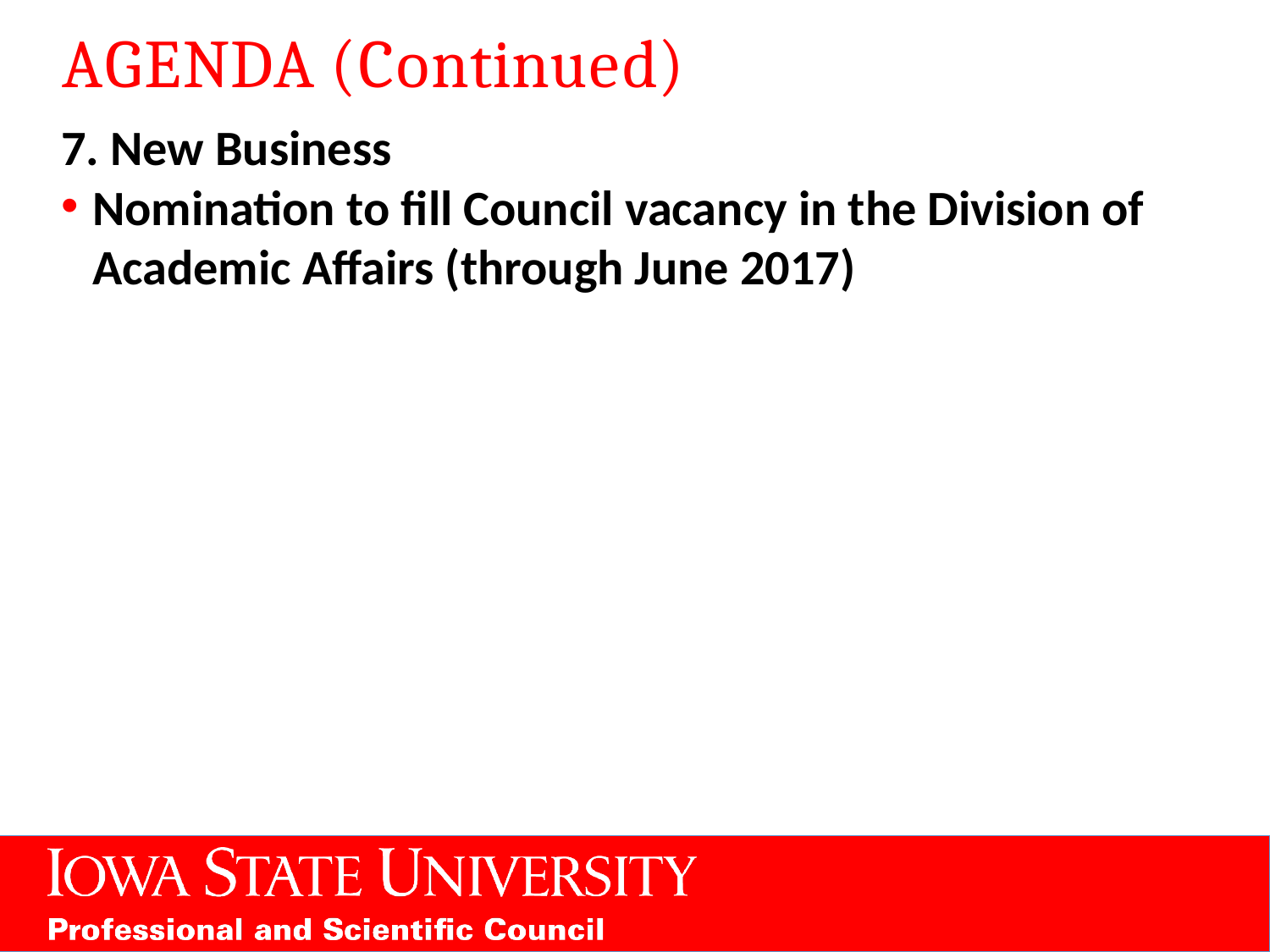

# AGENDA (Continued)
7. New Business
Nomination to fill Council vacancy in the Division of Academic Affairs (through June 2017)